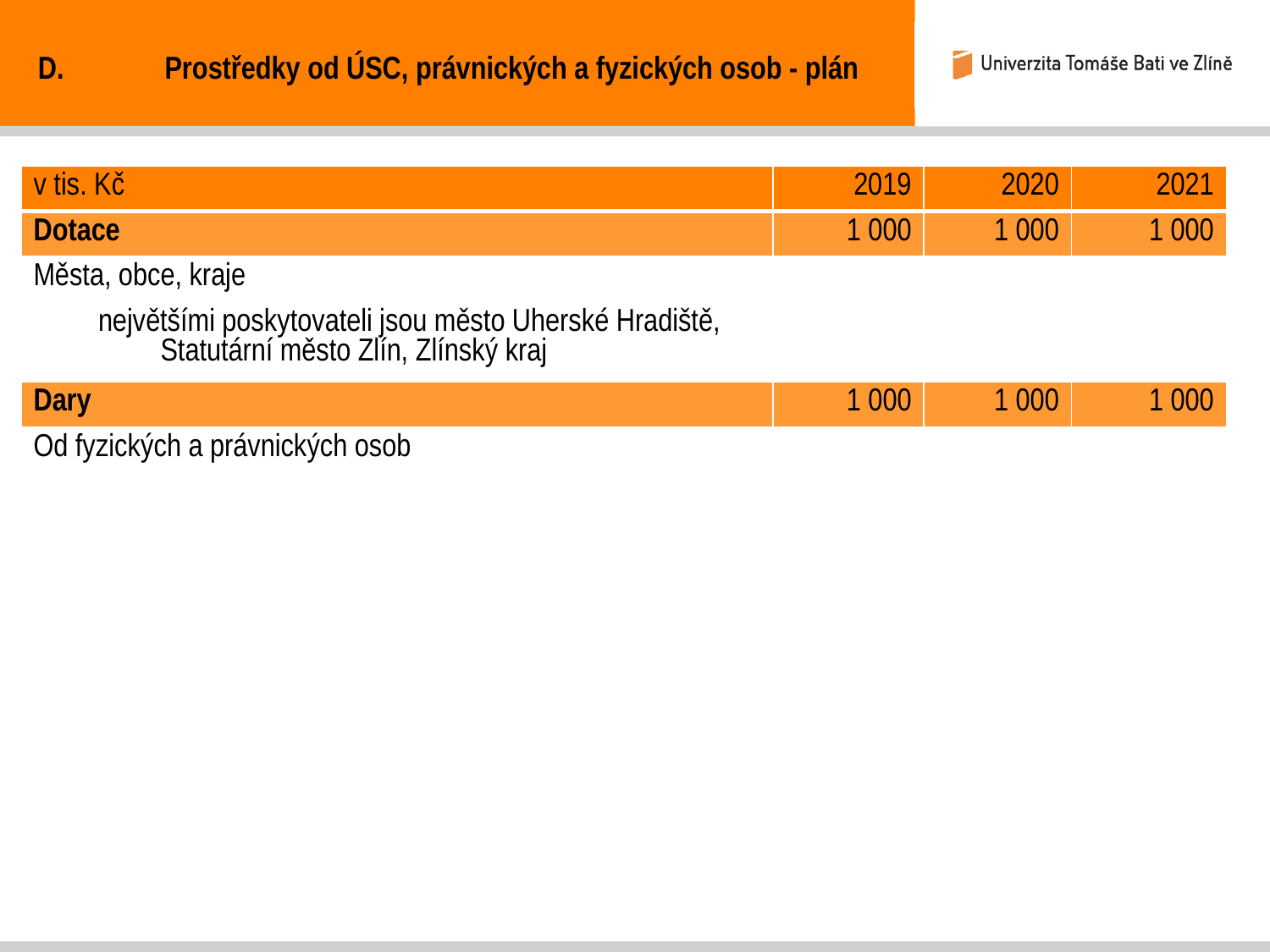

D.	Prostředky od ÚSC, právnických a fyzických osob - plán
| v tis. Kč | 2019 | 2020 | 2021 |
| --- | --- | --- | --- |
| Dotace | 1 000 | 1 000 | 1 000 |
| Města, obce, kraje |  |  |  |
| největšími poskytovateli jsou město Uherské Hradiště, Statutární město Zlín, Zlínský kraj |  |  |  |
| Dary | 1 000 | 1 000 | 1 000 |
| Od fyzických a právnických osob |  |  |  |